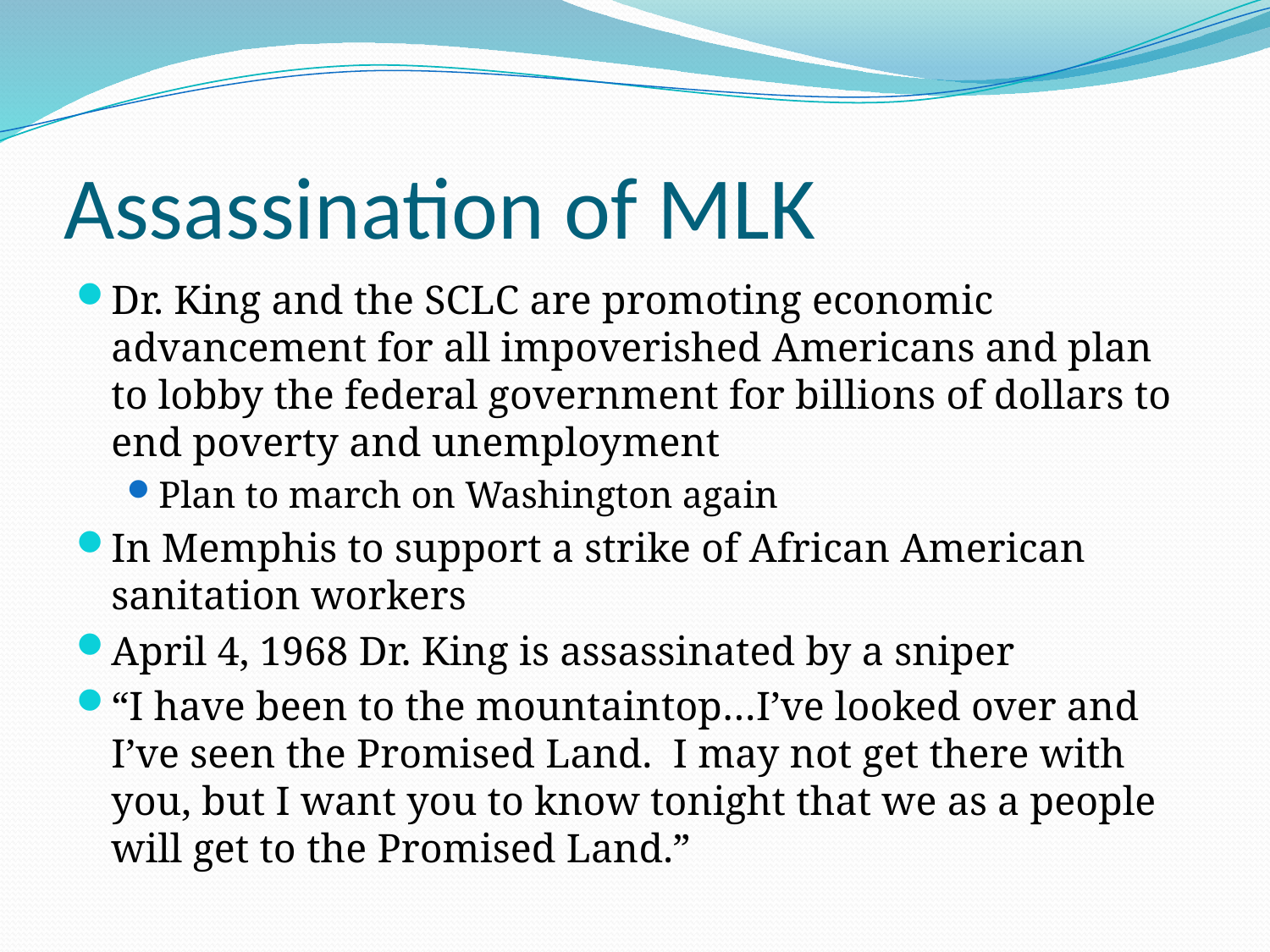

# Assassination of MLK
Dr. King and the SCLC are promoting economic advancement for all impoverished Americans and plan to lobby the federal government for billions of dollars to end poverty and unemployment
Plan to march on Washington again
In Memphis to support a strike of African American sanitation workers
April 4, 1968 Dr. King is assassinated by a sniper
“I have been to the mountaintop…I’ve looked over and I’ve seen the Promised Land.  I may not get there with you, but I want you to know tonight that we as a people will get to the Promised Land.”